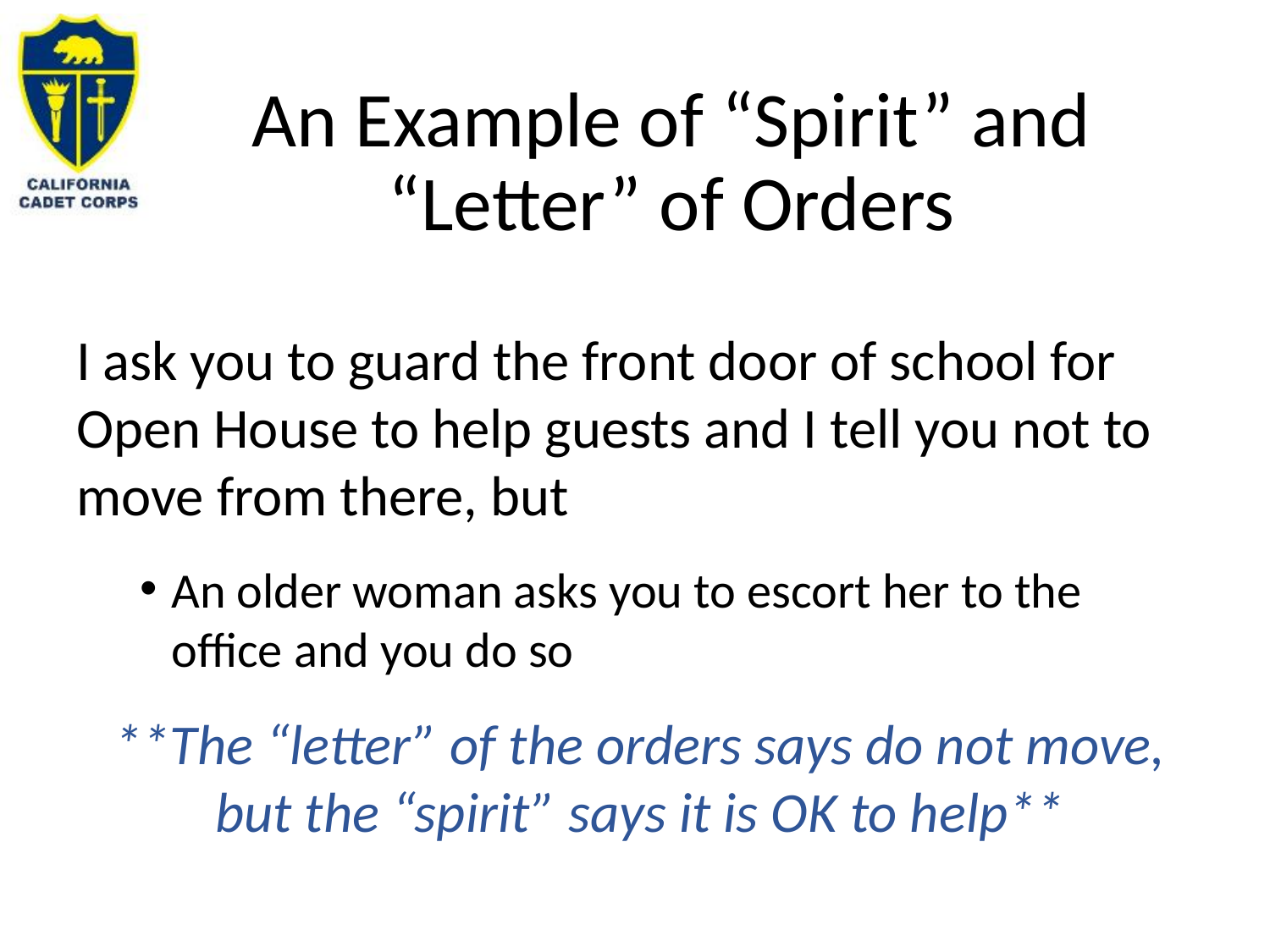

# An Example of “Spirit” and “Letter” of Orders
I ask you to guard the front door of school for Open House to help guests and I tell you not to move from there, but
An older woman asks you to escort her to the office and you do so
**The “letter” of the orders says do not move, but the “spirit” says it is OK to help**